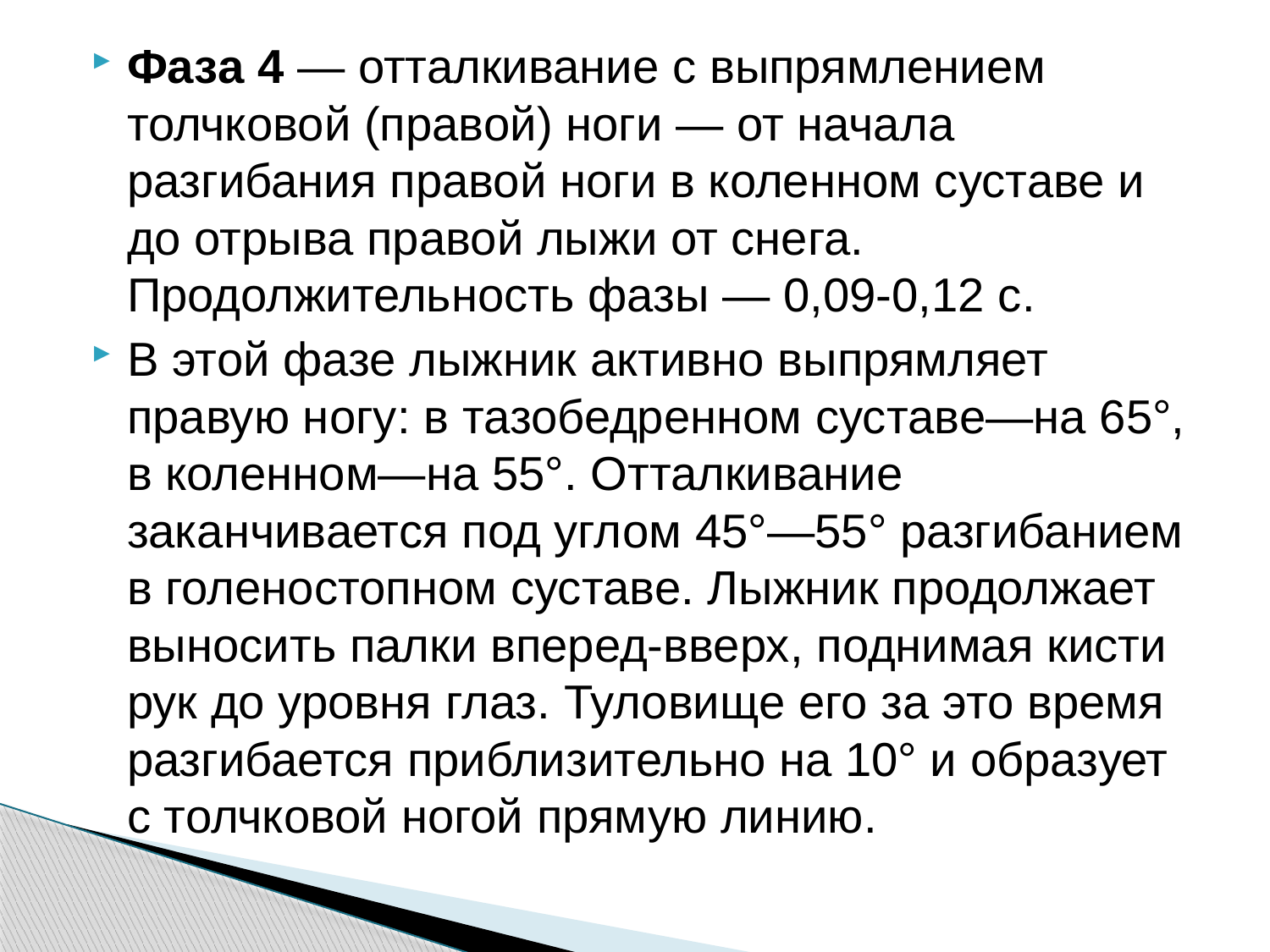

Фаза 4 — отталкивание с выпрямлением толчковой (правой) ноги — от начала разгибания правой ноги в коленном суставе и до отрыва правой лыжи от снега. Продолжительность фазы — 0,09-0,12 с.
В этой фазе лыжник активно выпрямляет правую ногу: в тазобедренном суставе—на 65°, в коленном—на 55°. Отталкивание заканчивается под углом 45°—55° разгибанием в голеностопном суставе. Лыжник продолжает выносить палки вперед-вверх, поднимая кисти рук до уровня глаз. Туловище его за это время разгибается приблизительно на 10° и образует с толчковой ногой прямую линию.